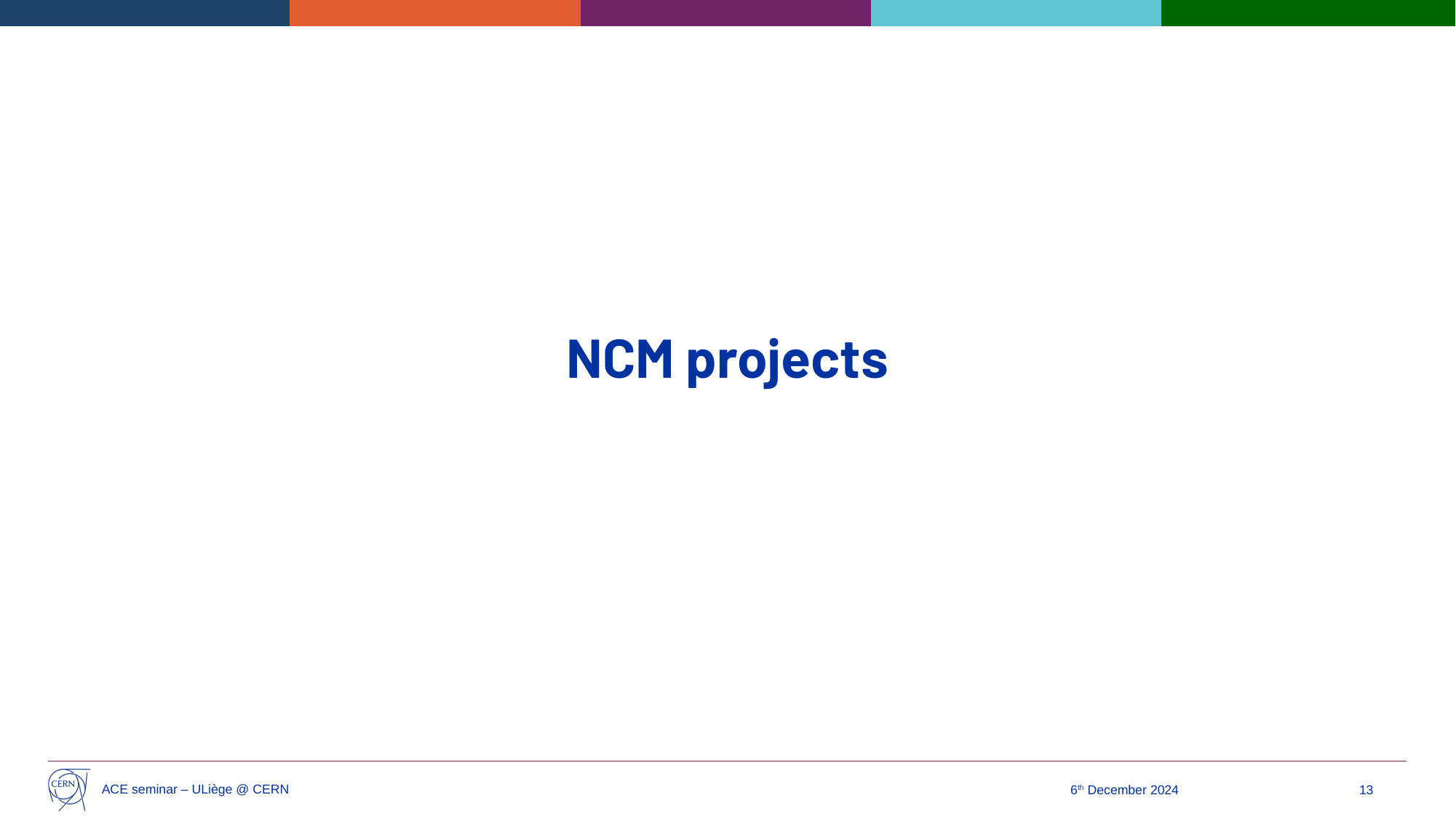

# NCM projects
ACE seminar – ULiège @ CERN
6th December 2024
13